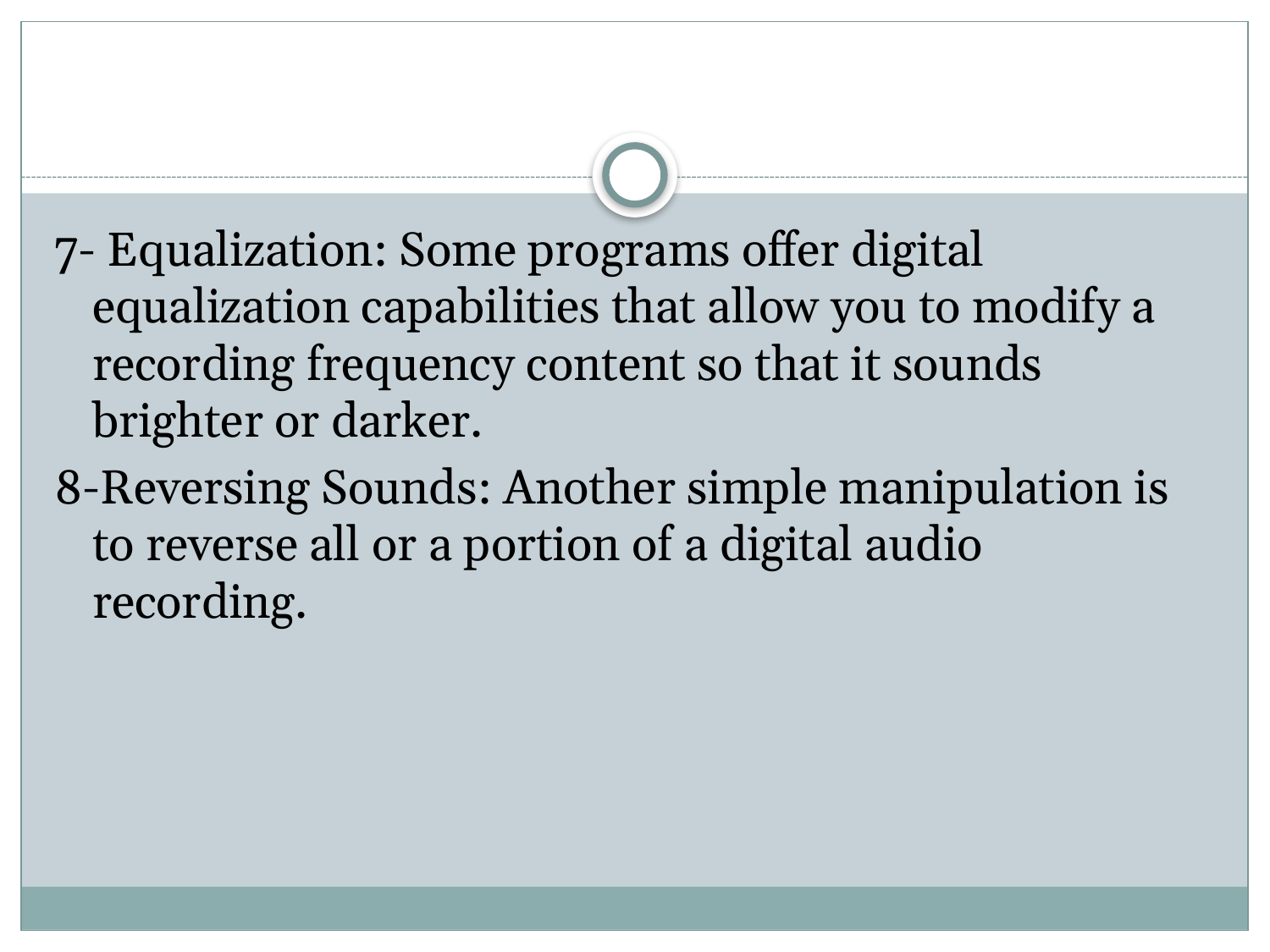

#
7- Equalization: Some programs offer digital equalization capabilities that allow you to modify a recording frequency content so that it sounds brighter or darker.
8-Reversing Sounds: Another simple manipulation is to reverse all or a portion of a digital audio recording.